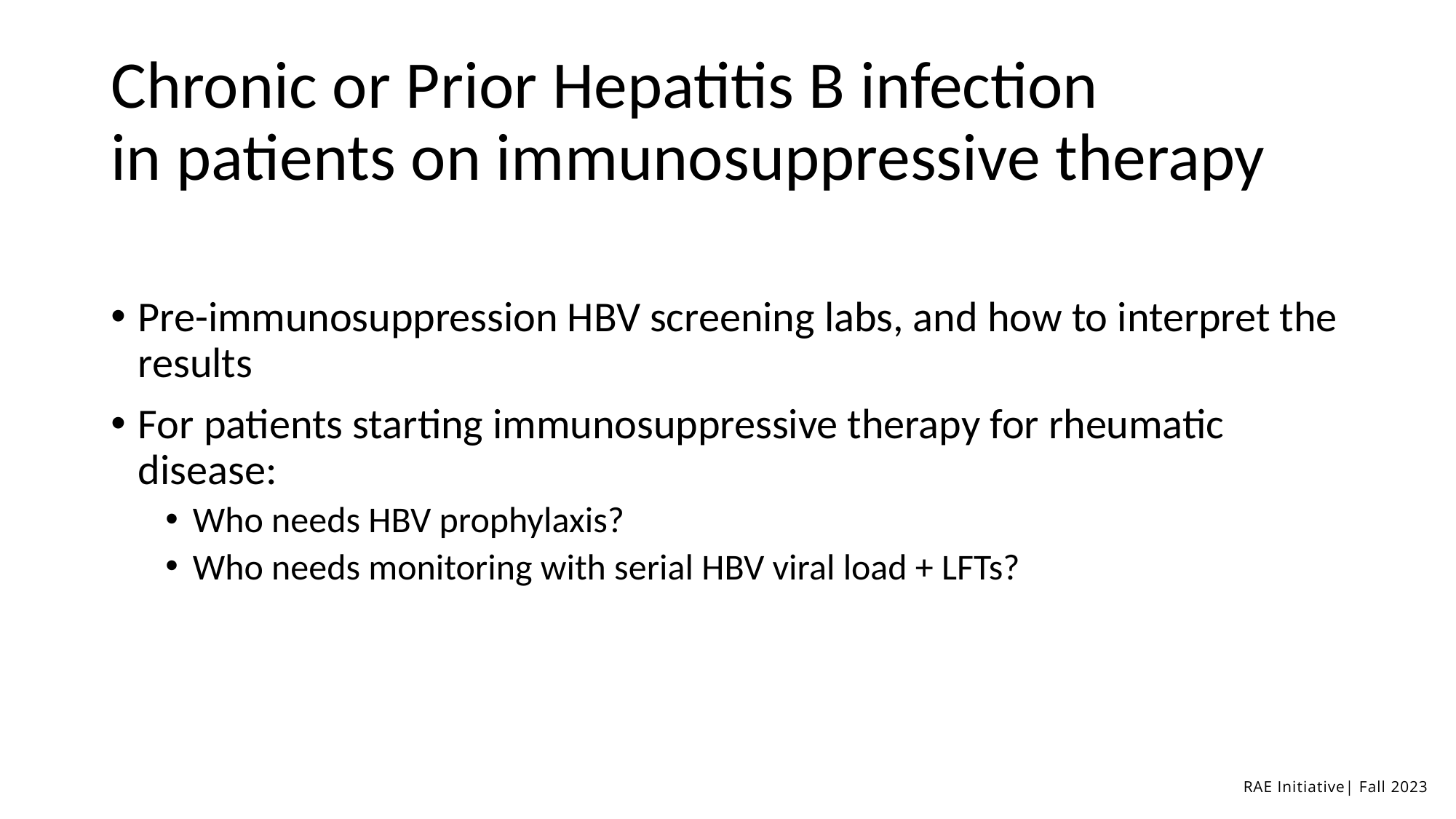

# Chronic or Prior Hepatitis B infection in patients on immunosuppressive therapy
Pre-immunosuppression HBV screening labs, and how to interpret the results
For patients starting immunosuppressive therapy for rheumatic disease:
Who needs HBV prophylaxis?
Who needs monitoring with serial HBV viral load + LFTs?
RAE Initiative| Fall 2023